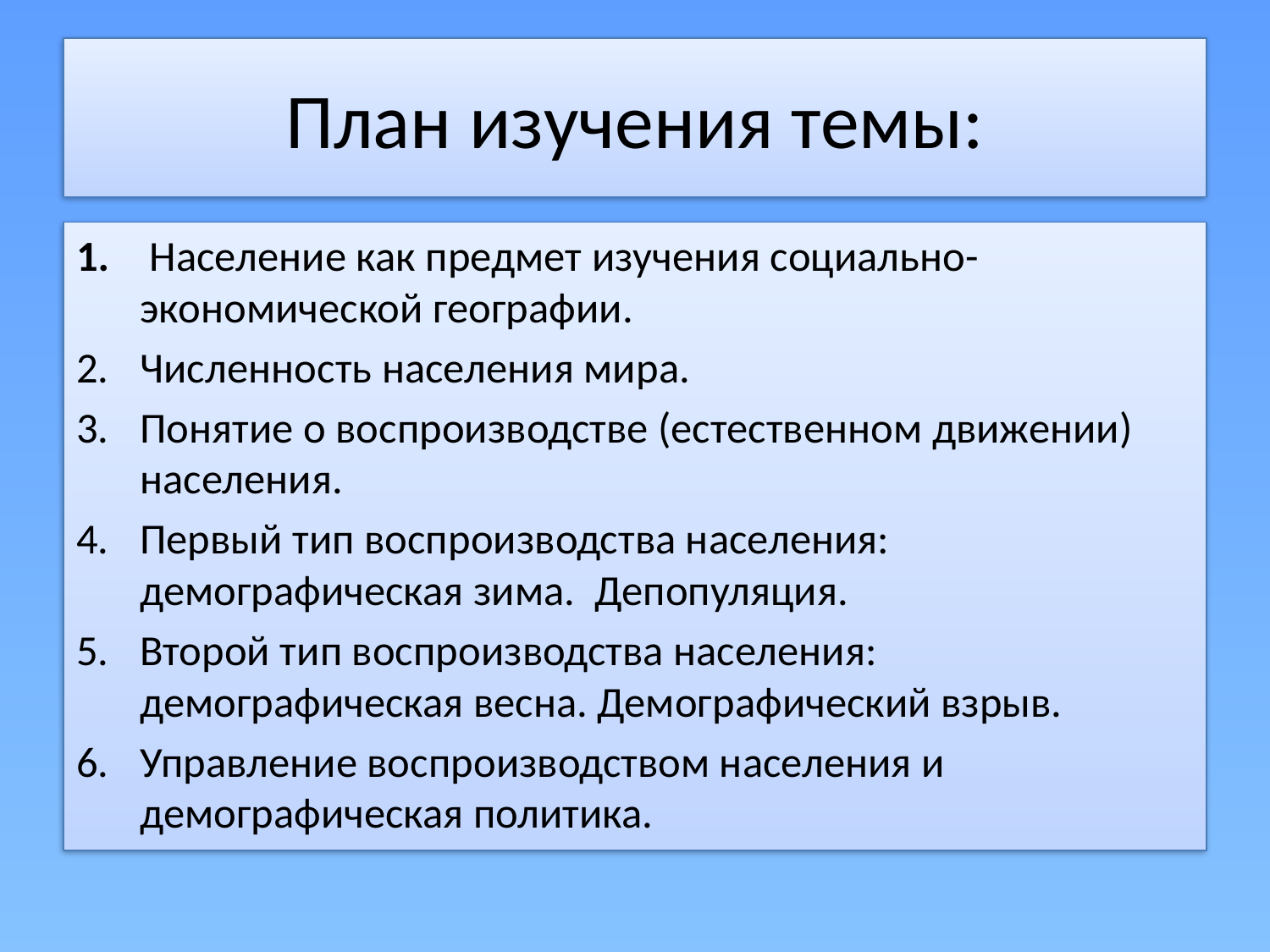

# План изучения темы:
 Население как предмет изучения социально-экономической географии.
Численность населения мира.
Понятие о воспроизводстве (естественном движении) населения.
Первый тип воспроизводства населения: демографическая зима.  Депопуляция.
Второй тип воспроизводства населения: демографическая весна. Демографический взрыв.
Управление воспроизводством населения и демографическая политика.